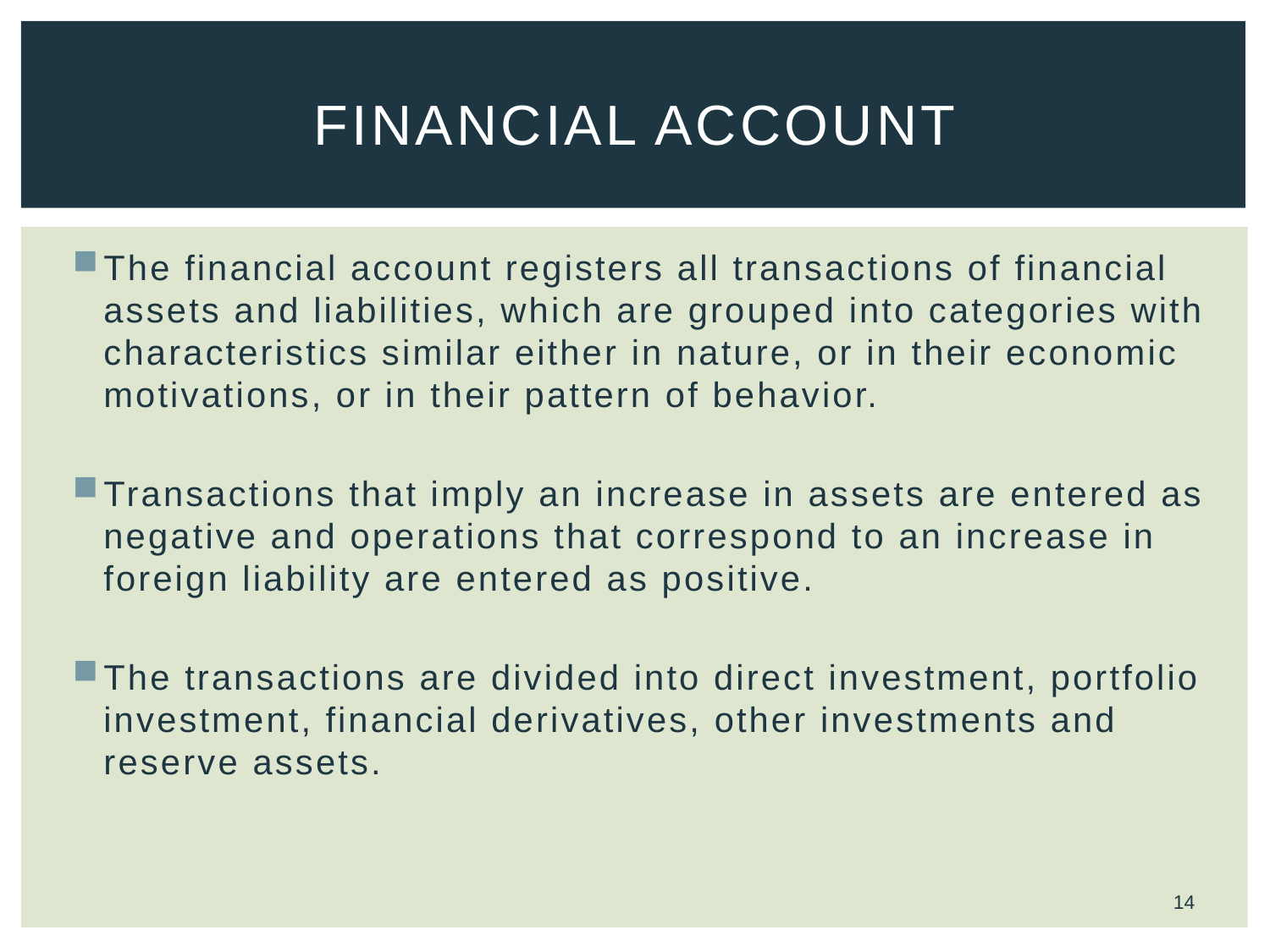

# Financial Account
The financial account registers all transactions of financial assets and liabilities, which are grouped into categories with characteristics similar either in nature, or in their economic motivations, or in their pattern of behavior.

Transactions that imply an increase in assets are entered as negative and operations that correspond to an increase in foreign liability are entered as positive.

The transactions are divided into direct investment, portfolio investment, financial derivatives, other investments and reserve assets.
14